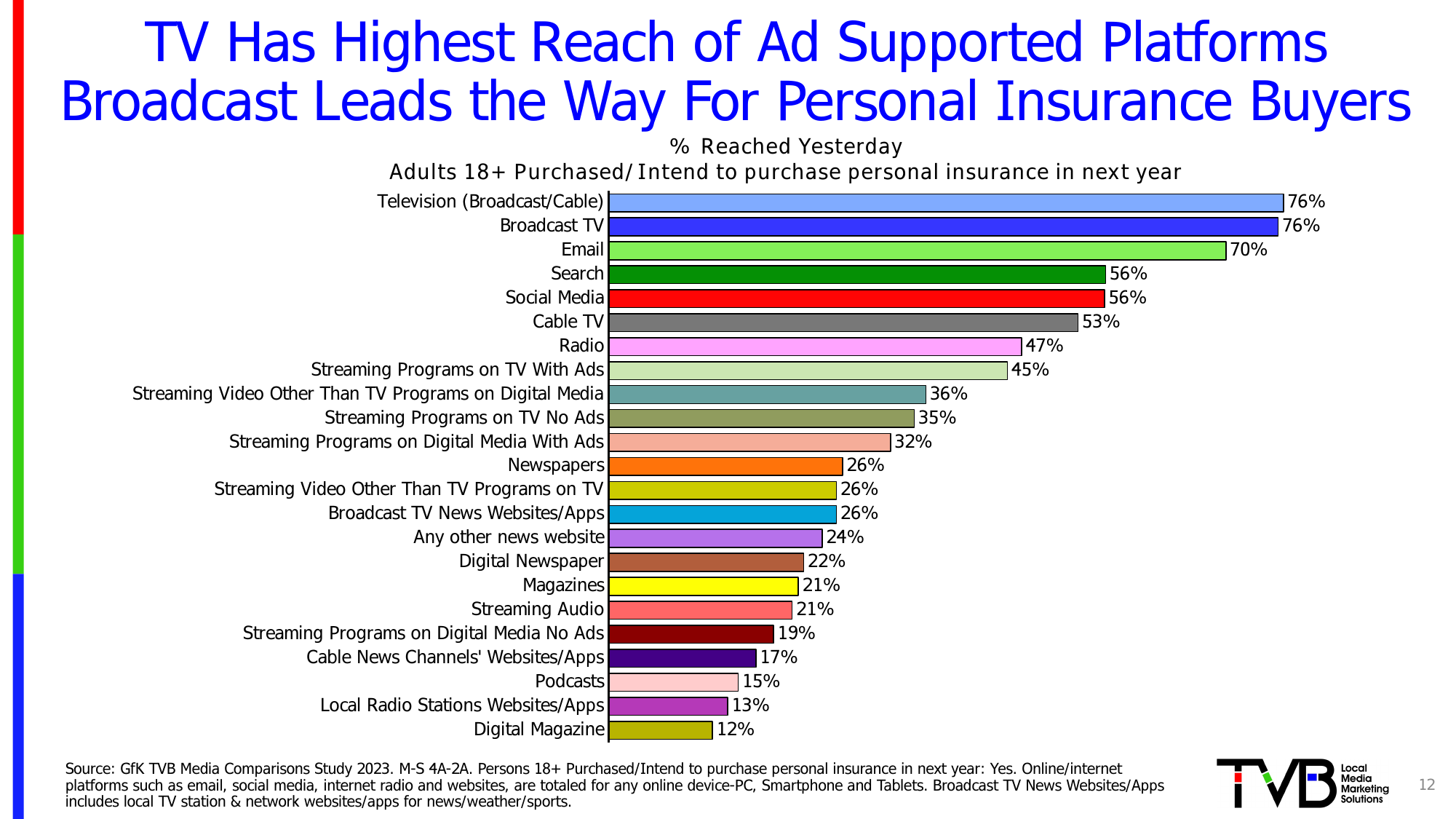

# TV Has Highest Reach of Ad Supported Platforms Broadcast Leads the Way For Personal Insurance Buyers
% Reached Yesterday
Adults 18+ Purchased/Intend to purchase personal insurance in next year

### Chart

| Category | Column2 |
|---|---|
| Television (Broadcast/Cable) | 0.762 |
| Broadcast TV | 0.756 |
| Email | 0.697 |
| Search | 0.561 |
| Social Media | 0.56 |
| Cable TV | 0.53 |
| Radio | 0.466 |
| Streaming Programs on TV With Ads | 0.45 |
| Streaming Video Other Than TV Programs on Digital Media | 0.358 |
| Streaming Programs on TV No Ads | 0.345 |
| Streaming Programs on Digital Media With Ads | 0.318 |
| Newspapers | 0.264 |
| Streaming Video Other Than TV Programs on TV | 0.257 |
| Broadcast TV News Websites/Apps | 0.257 |
| Any other news website | 0.241 |
| Digital Newspaper | 0.22 |
| Magazines | 0.214 |
| Streaming Audio | 0.207 |
| Streaming Programs on Digital Media No Ads | 0.186 |
| Cable News Channels' Websites/Apps | 0.166 |
| Podcasts | 0.146 |
| Local Radio Stations Websites/Apps | 0.134 |
| Digital Magazine | 0.117 |
Source: GfK TVB Media Comparisons Study 2023. M-S 4A-2A. Persons 18+ Purchased/Intend to purchase personal insurance in next year: Yes. Online/internet platforms such as email, social media, internet radio and websites, are totaled for any online device-PC, Smartphone and Tablets. Broadcast TV News Websites/Apps includes local TV station & network websites/apps for news/weather/sports.
12